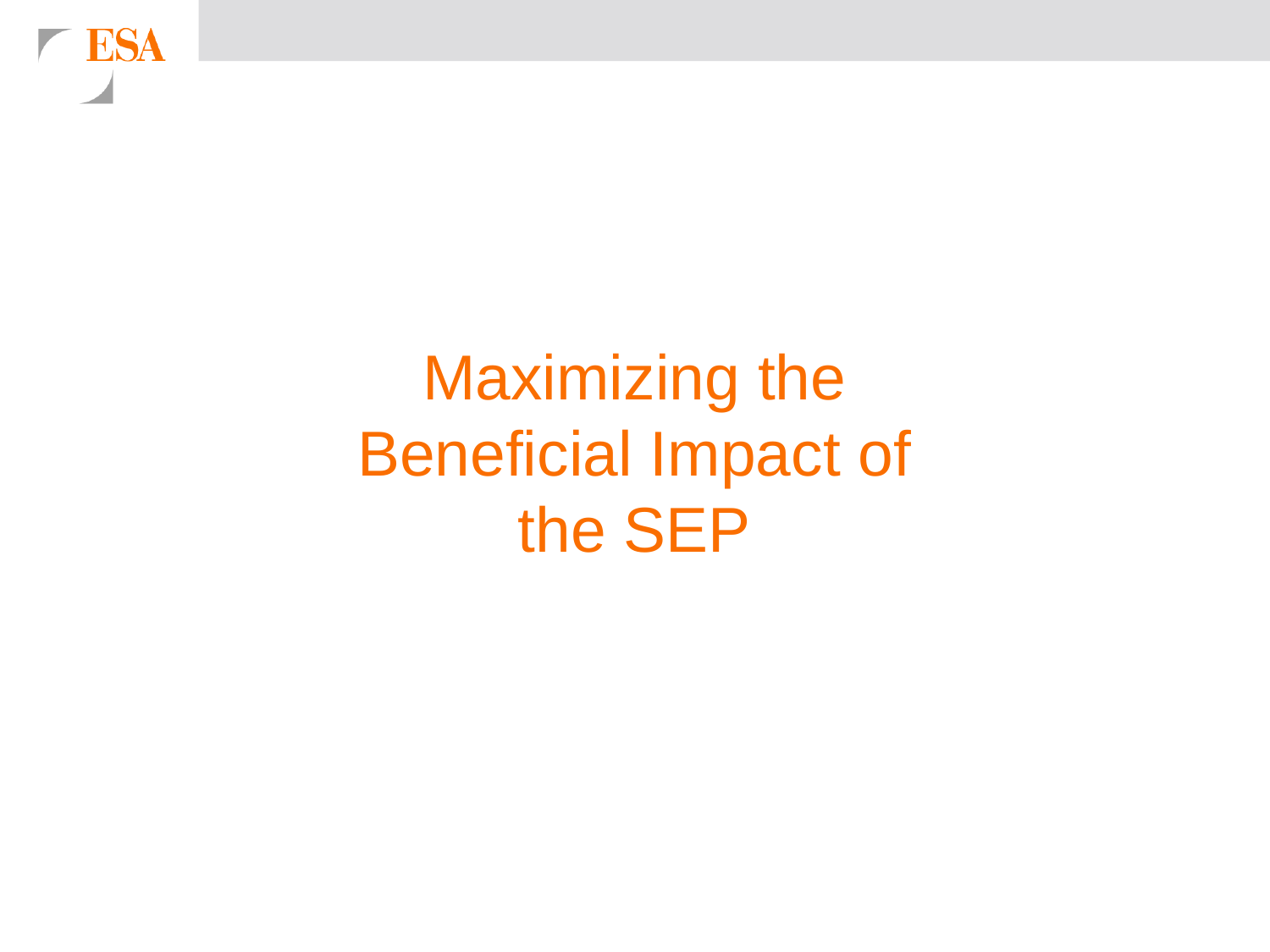

# Maximizing the Beneficial Impact of the SEP